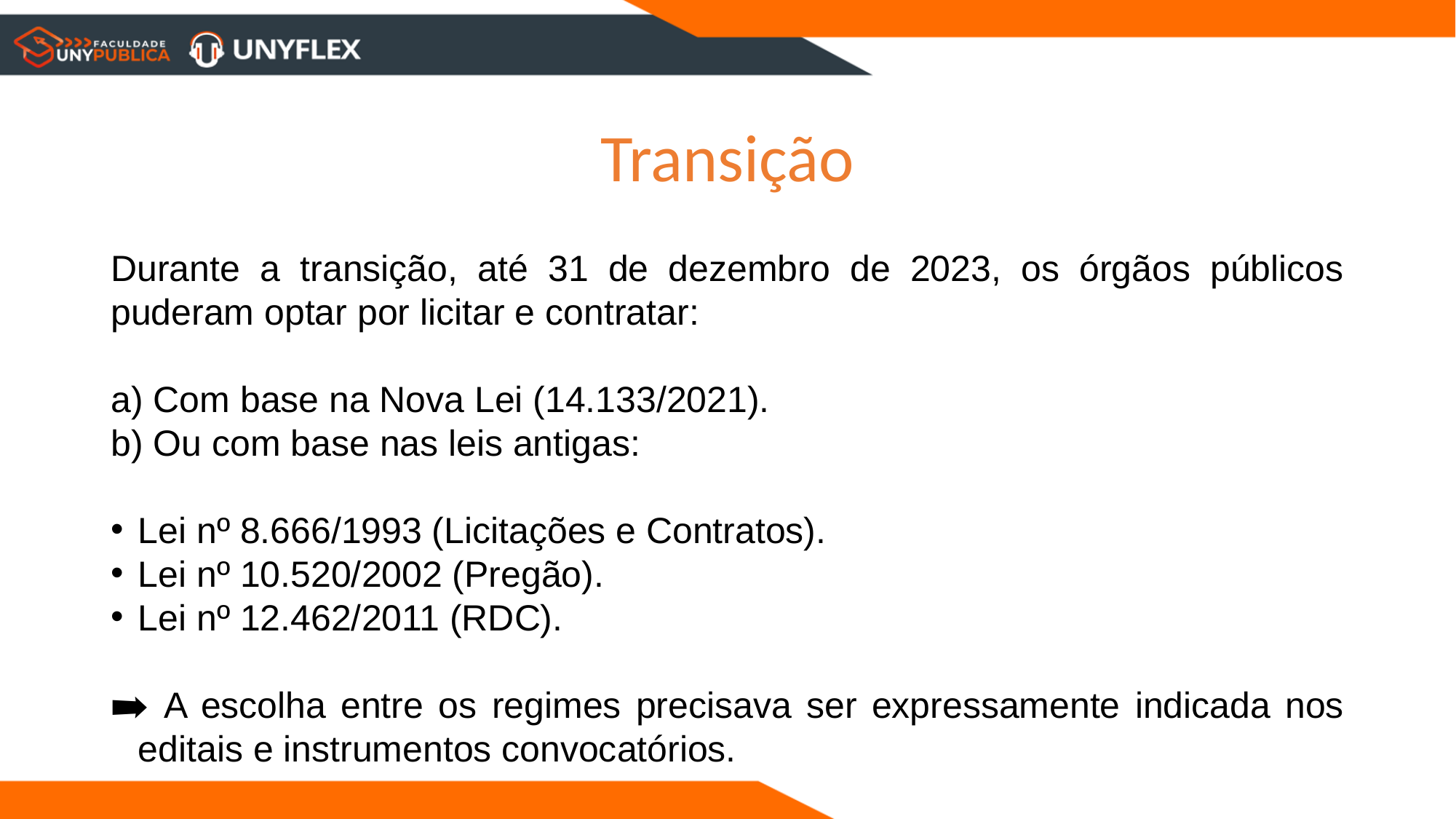

Transição
Durante a transição, até 31 de dezembro de 2023, os órgãos públicos puderam optar por licitar e contratar:

a) Com base na Nova Lei (14.133/2021).
b) Ou com base nas leis antigas:

Lei nº 8.666/1993 (Licitações e Contratos).
Lei nº 10.520/2002 (Pregão).
Lei nº 12.462/2011 (RDC).

➡ A escolha entre os regimes precisava ser expressamente indicada nos editais e instrumentos convocatórios.